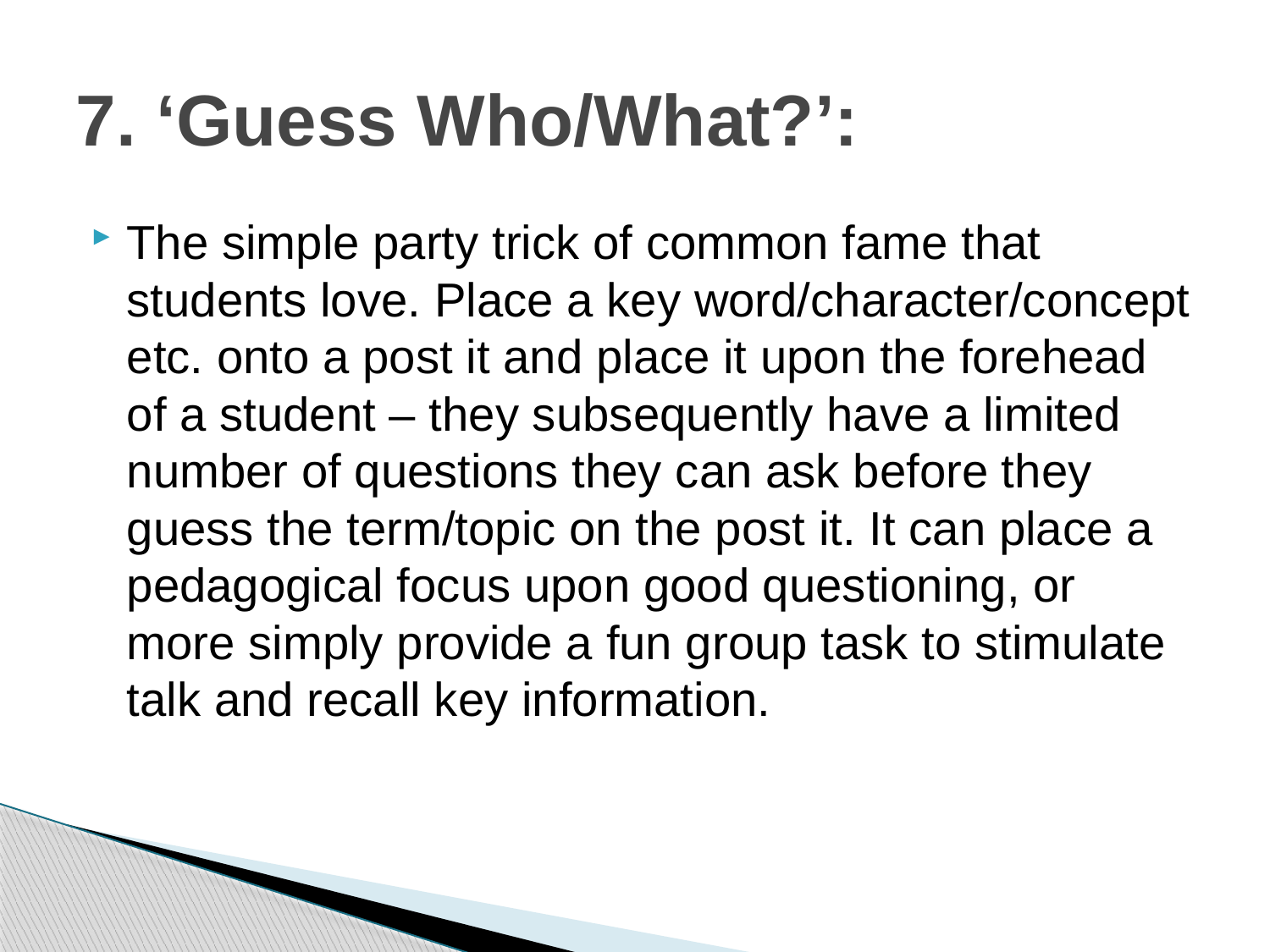

# 7. ‘Guess Who/What?’:
The simple party trick of common fame that students love. Place a key word/character/concept etc. onto a post it and place it upon the forehead of a student – they subsequently have a limited number of questions they can ask before they guess the term/topic on the post it. It can place a pedagogical focus upon good questioning, or more simply provide a fun group task to stimulate talk and recall key information.